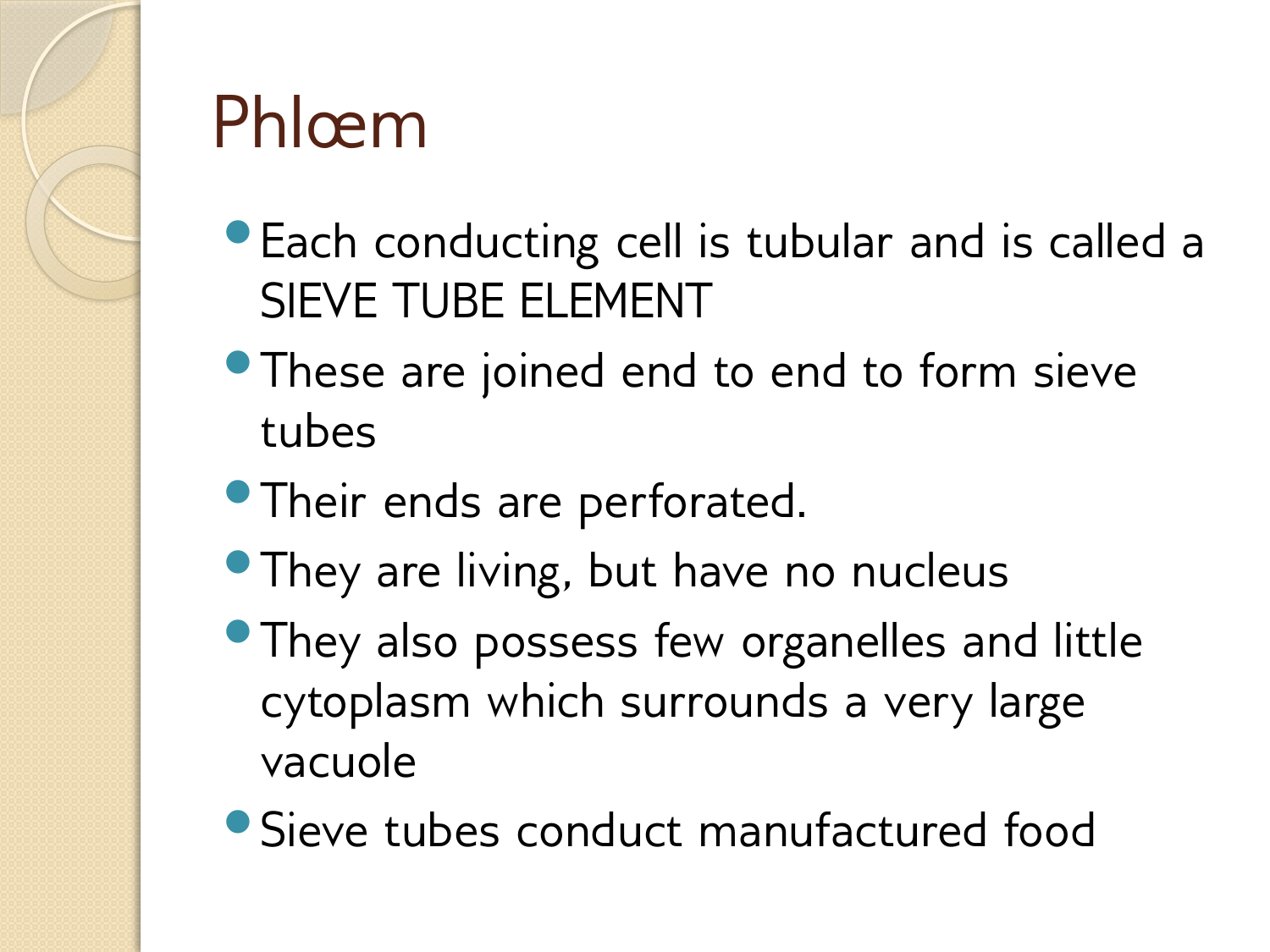

# Phloem
Each conducting cell is tubular and is called a SIEVE TUBE ELEMENT
These are joined end to end to form sieve tubes
Their ends are perforated.
They are living, but have no nucleus
They also possess few organelles and little cytoplasm which surrounds a very large vacuole
Sieve tubes conduct manufactured food